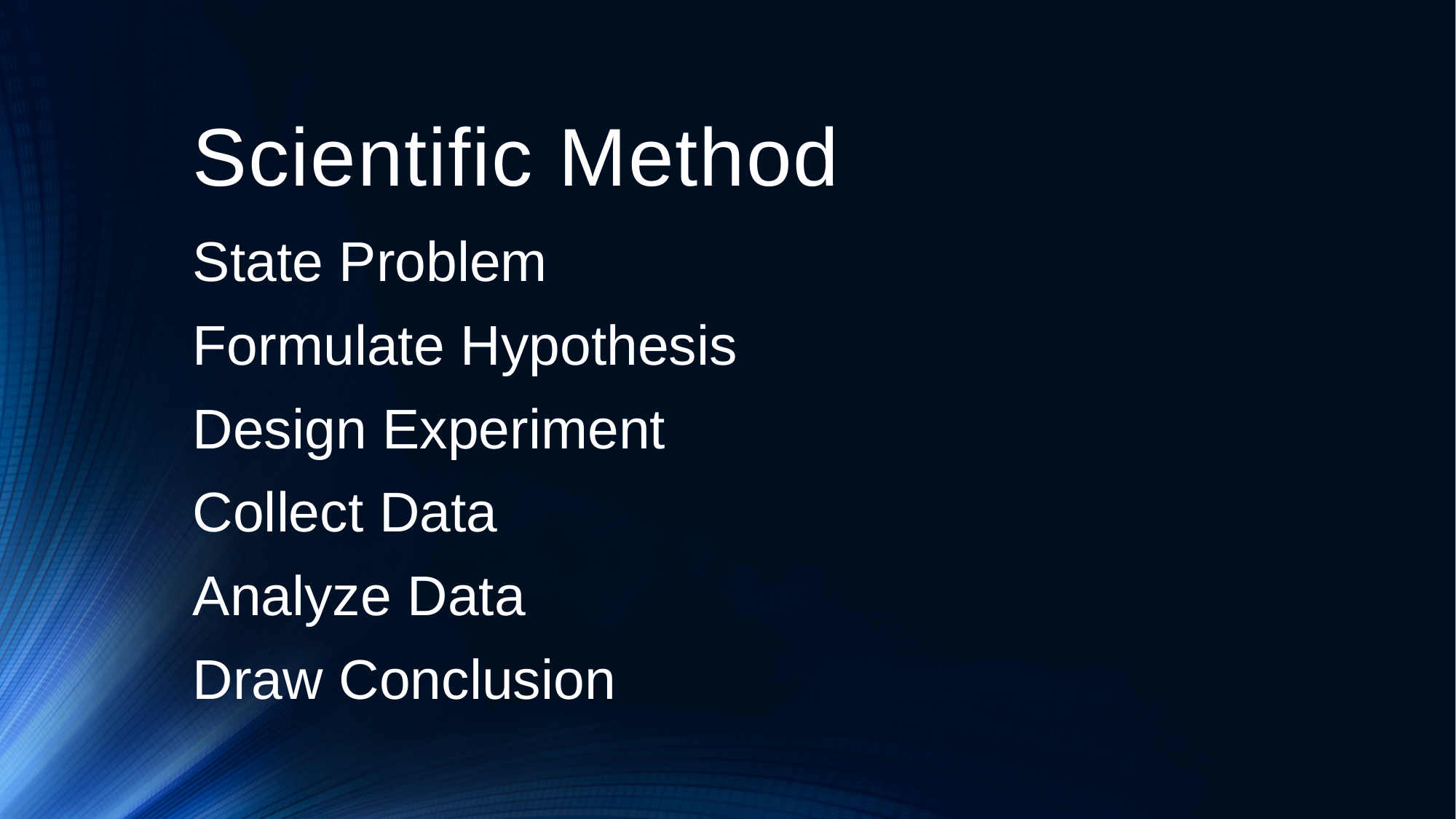

# Scientific Method
State Problem
Formulate Hypothesis
Design Experiment
Collect Data
Analyze Data
Draw Conclusion